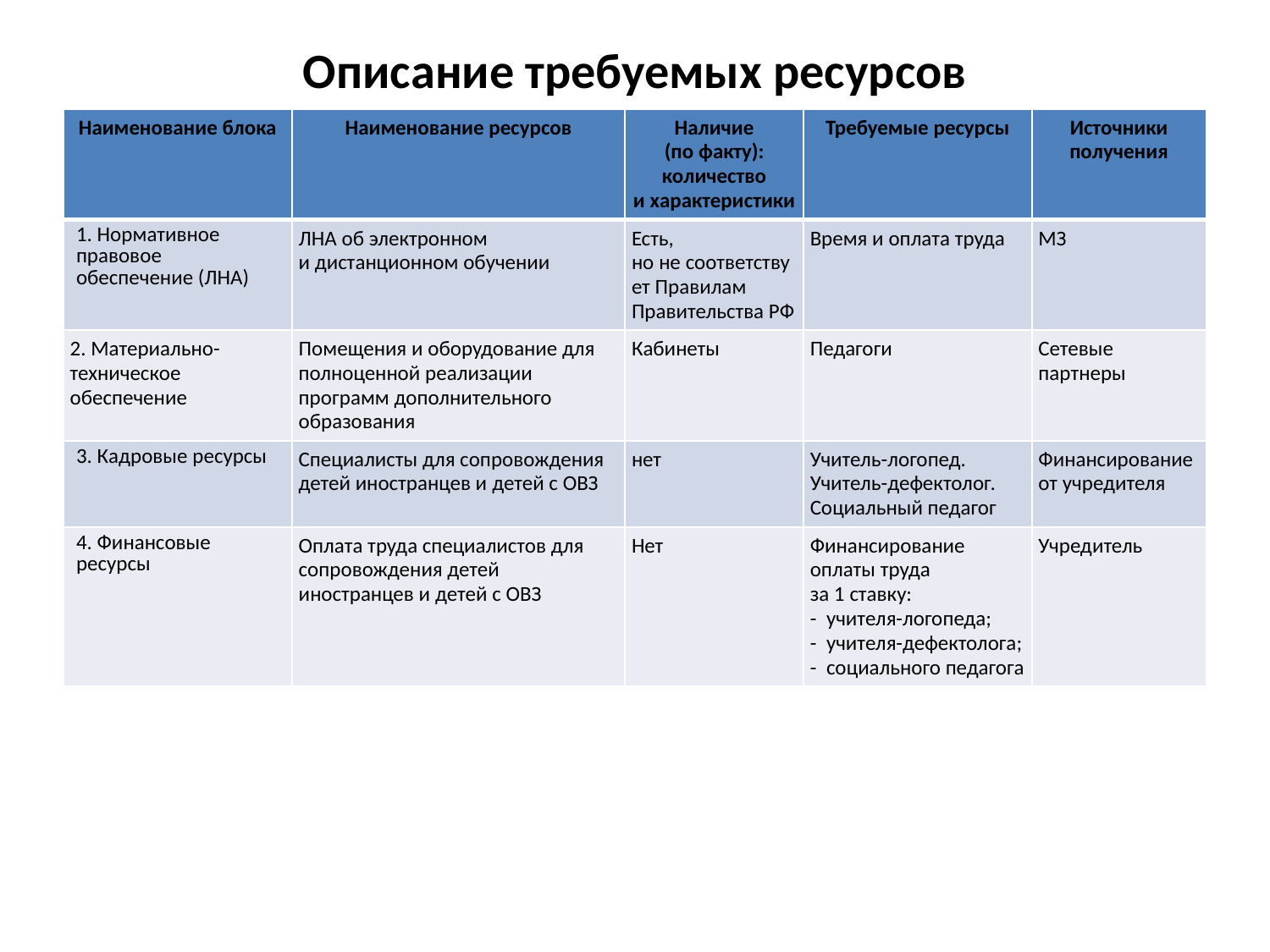

# Описание требуемых ресурсов
| Наименование блока | Наименование ресурсов | Наличие (по факту): количество и характеристики | Требуемые ресурсы | Источники получения |
| --- | --- | --- | --- | --- |
| 1. Нормативное правовое обеспечение (ЛНА) | ЛНА об электронном и дистанционном обучении | Есть, но не соответствует Правилам Правительства РФ | Время и оплата труда | МЗ |
| 2. Материально-техническое обеспечение | Помещения и оборудование для полноценной реализации программ дополнительного образования | Кабинеты | Педагоги | Сетевые партнеры |
| 3. Кадровые ресурсы | Специалисты для сопровождения детей иностранцев и детей с ОВЗ | нет | Учитель-логопед. Учитель-дефектолог. Социальный педагог | Финансирование от учредителя |
| 4. Финансовые ресурсы | Оплата труда специалистов для сопровождения детей иностранцев и детей с ОВЗ | Нет | Финансирование оплаты труда за 1 ставку: -  учителя-логопеда; -  учителя-дефектолога; -  социального педагога | Учредитель |